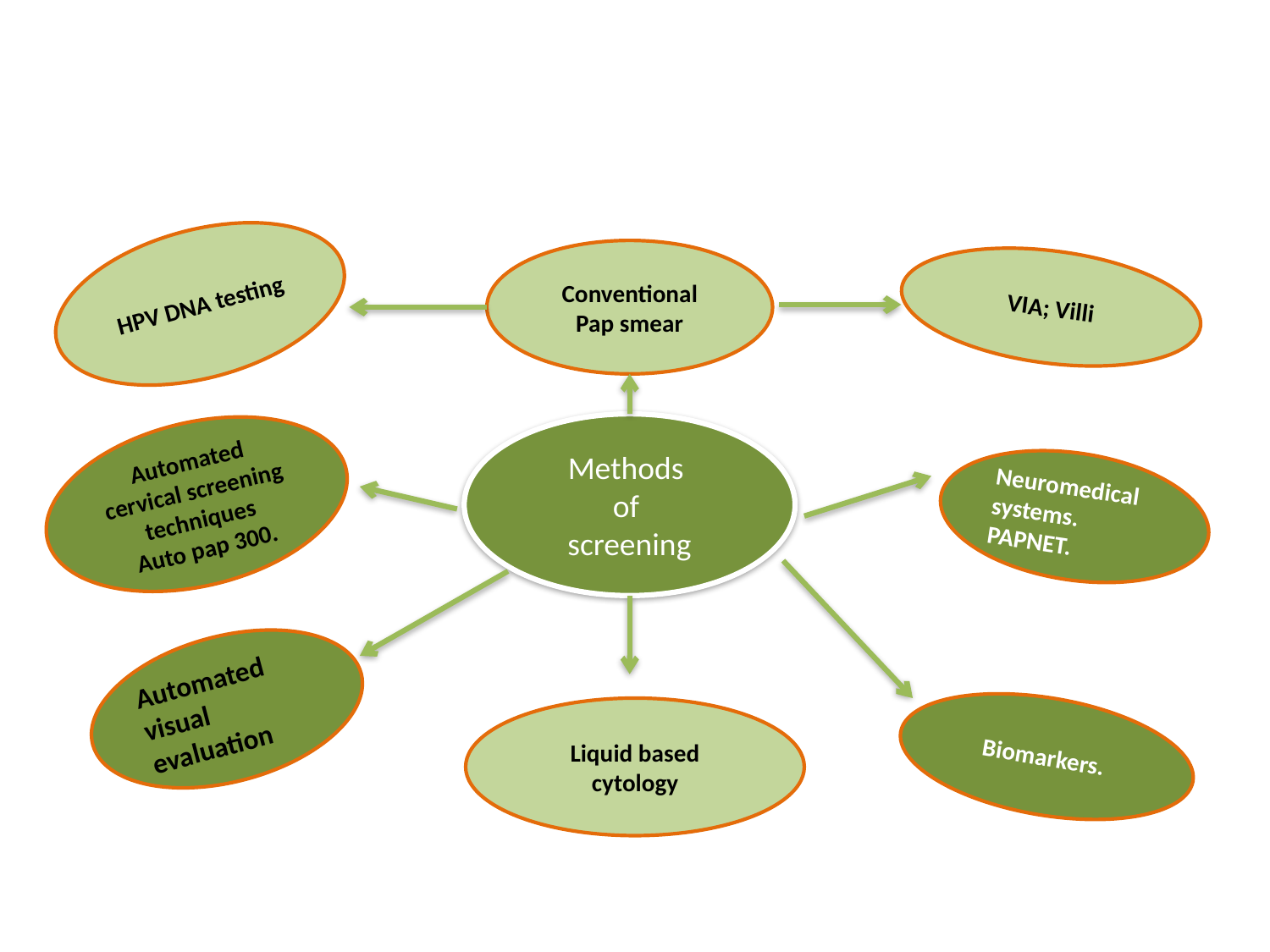

HPV DNA testing
Conventional Pap smear
VIA; Villi
Methods
of
screening
Automated cervical screening techniques
Auto pap 300.
Neuromedical systems. PAPNET.
Automated visual evaluation
     Biomarkers.
Liquid based cytology